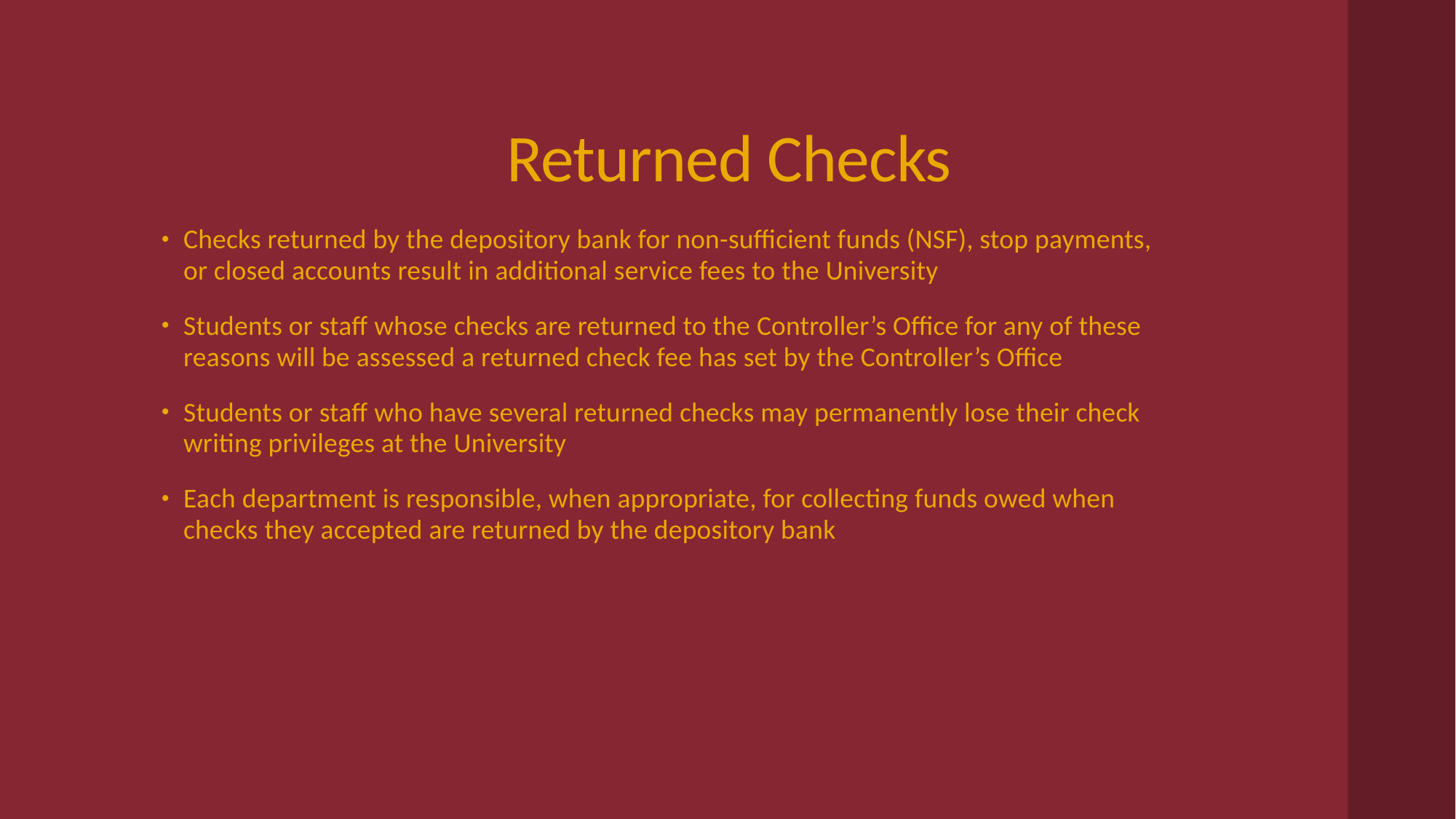

# Returned Checks
Checks returned by the depository bank for non-sufficient funds (NSF), stop payments, or closed accounts result in additional service fees to the University
Students or staff whose checks are returned to the Controller’s Office for any of these reasons will be assessed a returned check fee has set by the Controller’s Office
Students or staff who have several returned checks may permanently lose their check writing privileges at the University
Each department is responsible, when appropriate, for collecting funds owed when checks they accepted are returned by the depository bank